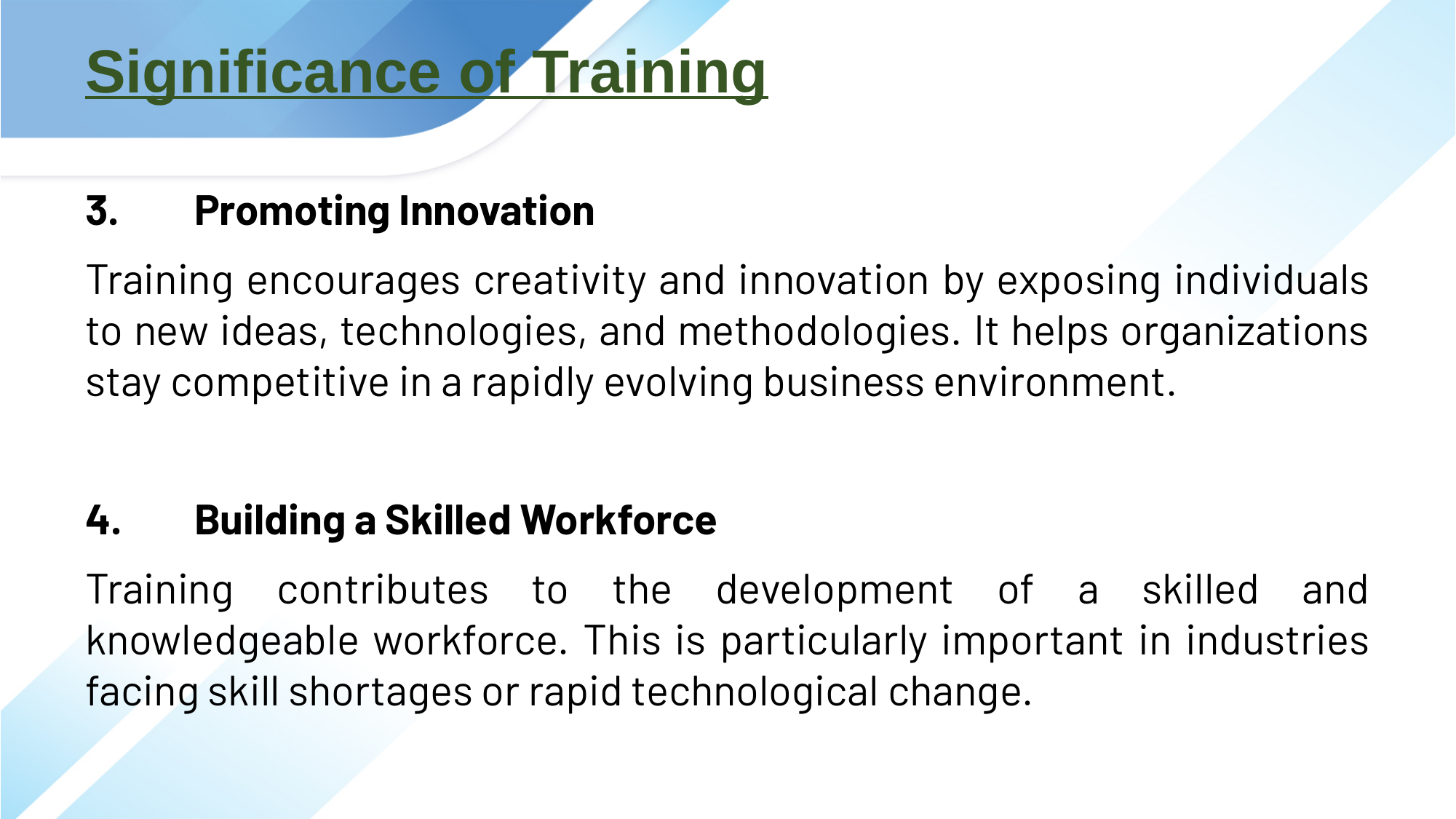

# Significance of Training
3.	Promoting Innovation
Training encourages creativity and innovation by exposing individuals to new ideas, technologies, and methodologies. It helps organizations stay competitive in a rapidly evolving business environment.

4.	Building a Skilled Workforce
Training contributes to the development of a skilled and knowledgeable workforce. This is particularly important in industries facing skill shortages or rapid technological change.